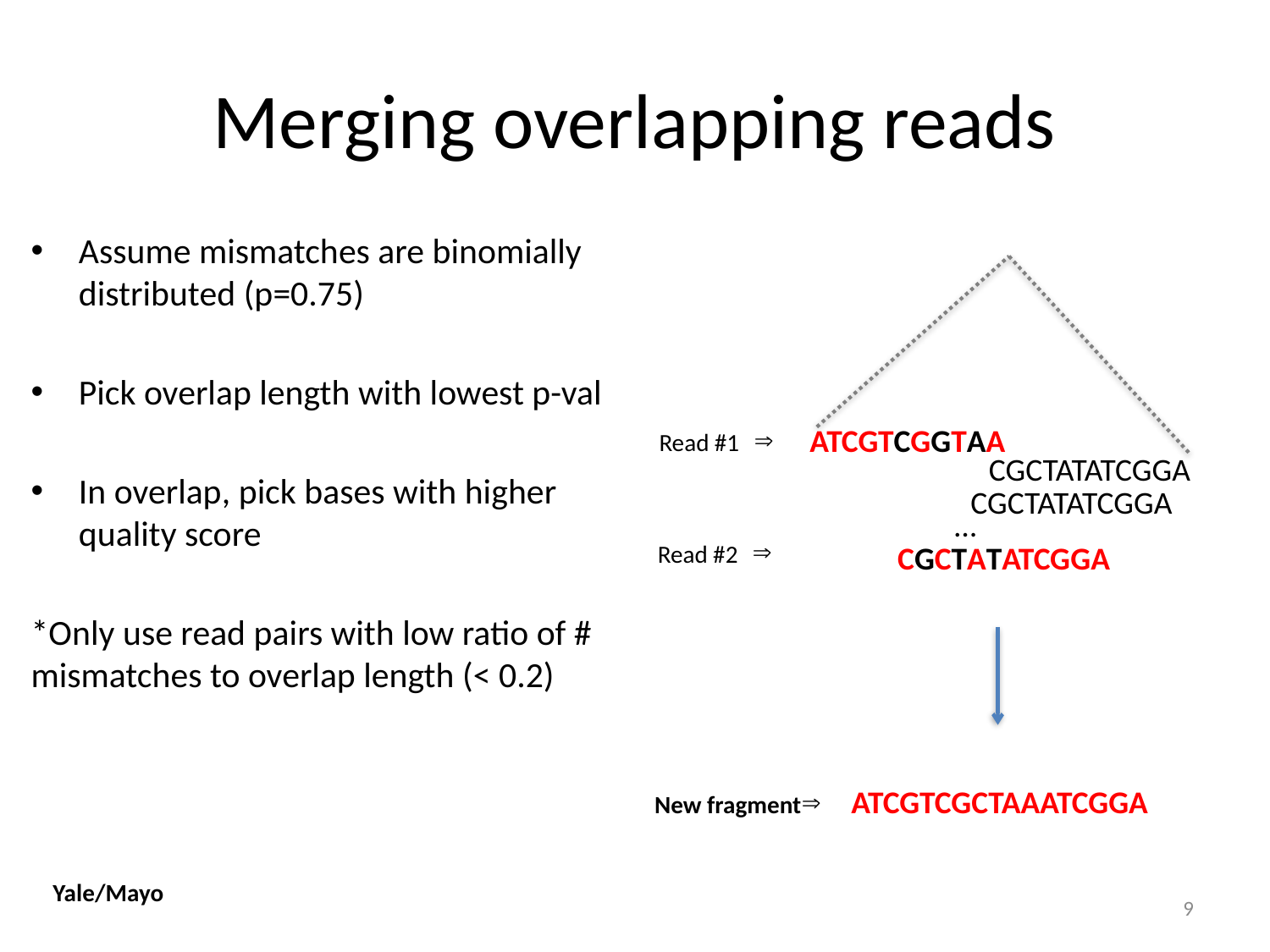

# Merging overlapping reads
Assume mismatches are binomially distributed (p=0.75)

Pick overlap length with lowest p-val

In overlap, pick bases with higher quality score

*Only use read pairs with low ratio of # mismatches to overlap length (< 0.2)

ATCGTCGGTAA
Read #1

CGCTATATCGGA
CGCTATATCGGA
…
CGCTATATCGGA
Read #2

ATCGTCGCTAAATCGGA
New fragment

Yale/Mayo
9